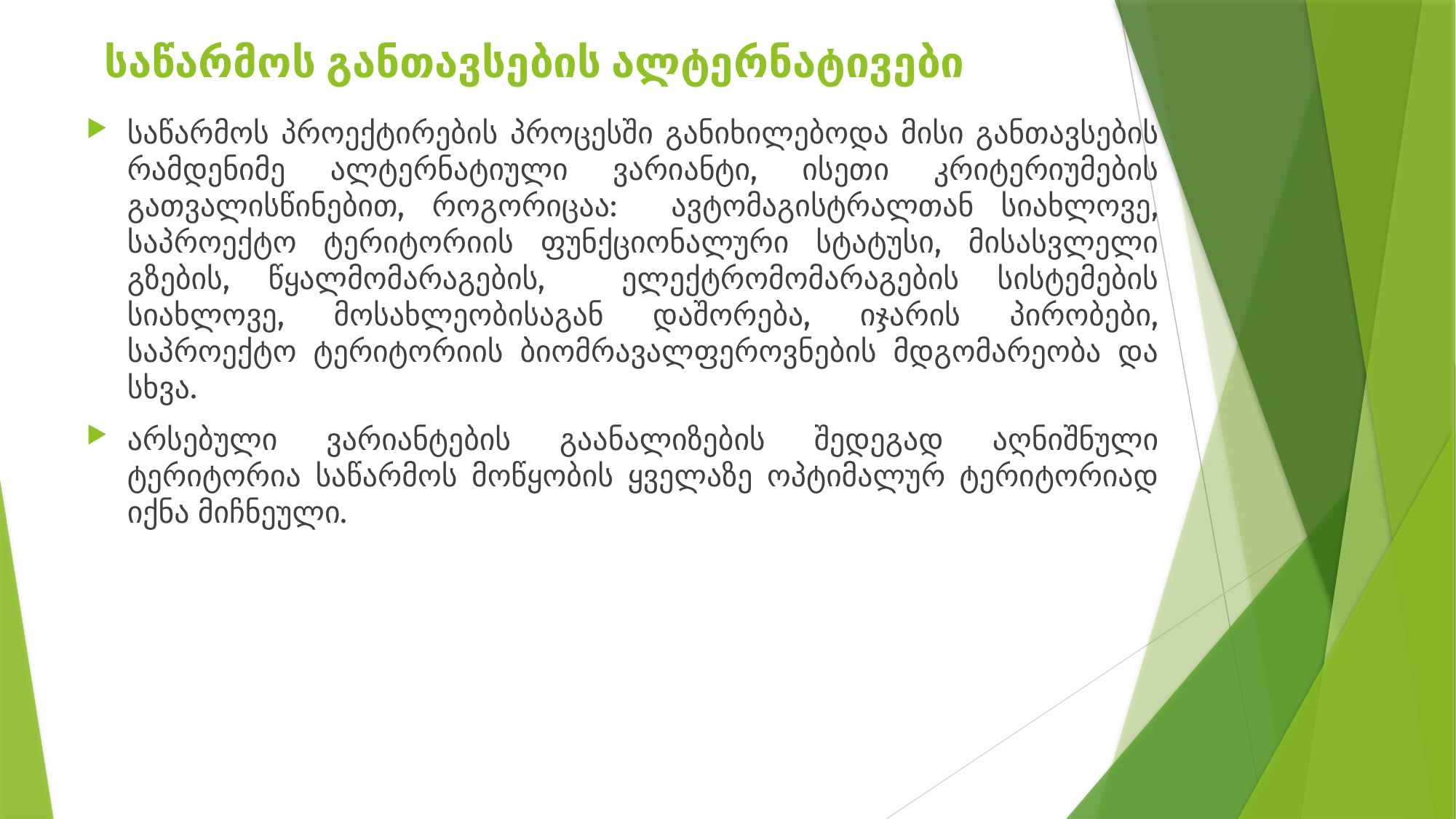

# საწარმოს განთავსების ალტერნატივები
საწარმოს პროექტირების პროცესში განიხილებოდა მისი განთავსების რამდენიმე ალტერნატიული ვარიანტი, ისეთი კრიტერიუმების გათვალისწინებით, როგორიცაა:  ავტომაგისტრალთან სიახლოვე, საპროექტო ტერიტორიის ფუნქციონალური სტატუსი, მისასვლელი გზების, წყალმომარაგების,  ელექტრომომარაგების სისტემების სიახლოვე, მოსახლეობისაგან დაშორება, იჯარის პირობები, საპროექტო ტერიტორიის ბიომრავალფეროვნების მდგომარეობა და სხვა.
არსებული ვარიანტების გაანალიზების შედეგად აღნიშნული ტერიტორია საწარმოს მოწყობის ყველაზე ოპტიმალურ ტერიტორიად იქნა მიჩნეული.